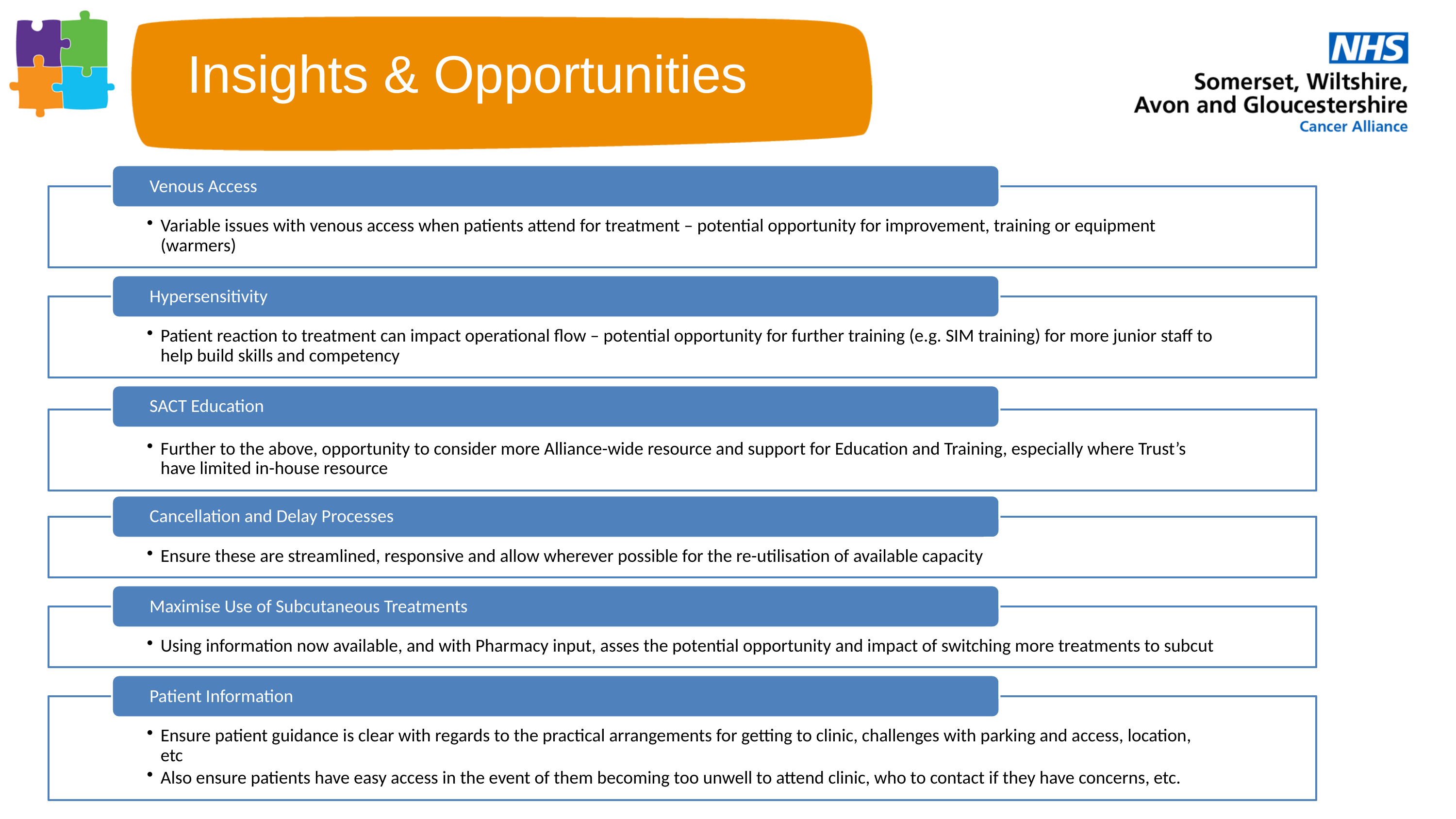

Insights & Opportunities
Variable issues with venous access when patients attend for treatment – potential opportunity for improvement, training or equipment (warmers)
Venous Access
Patient reaction to treatment can impact operational flow – potential opportunity for further training (e.g. SIM training) for more junior staff to help build skills and competency
Hypersensitivity
Further to the above, opportunity to consider more Alliance-wide resource and support for Education and Training, especially where Trust’s have limited in-house resource
SACT Education
Ensure these are streamlined, responsive and allow wherever possible for the re-utilisation of available capacity
Cancellation and Delay Processes
Using information now available, and with Pharmacy input, asses the potential opportunity and impact of switching more treatments to subcut
Maximise Use of Subcutaneous Treatments
Ensure patient guidance is clear with regards to the practical arrangements for getting to clinic, challenges with parking and access, location, etc
Also ensure patients have easy access in the event of them becoming too unwell to attend clinic, who to contact if they have concerns, etc.
Patient Information